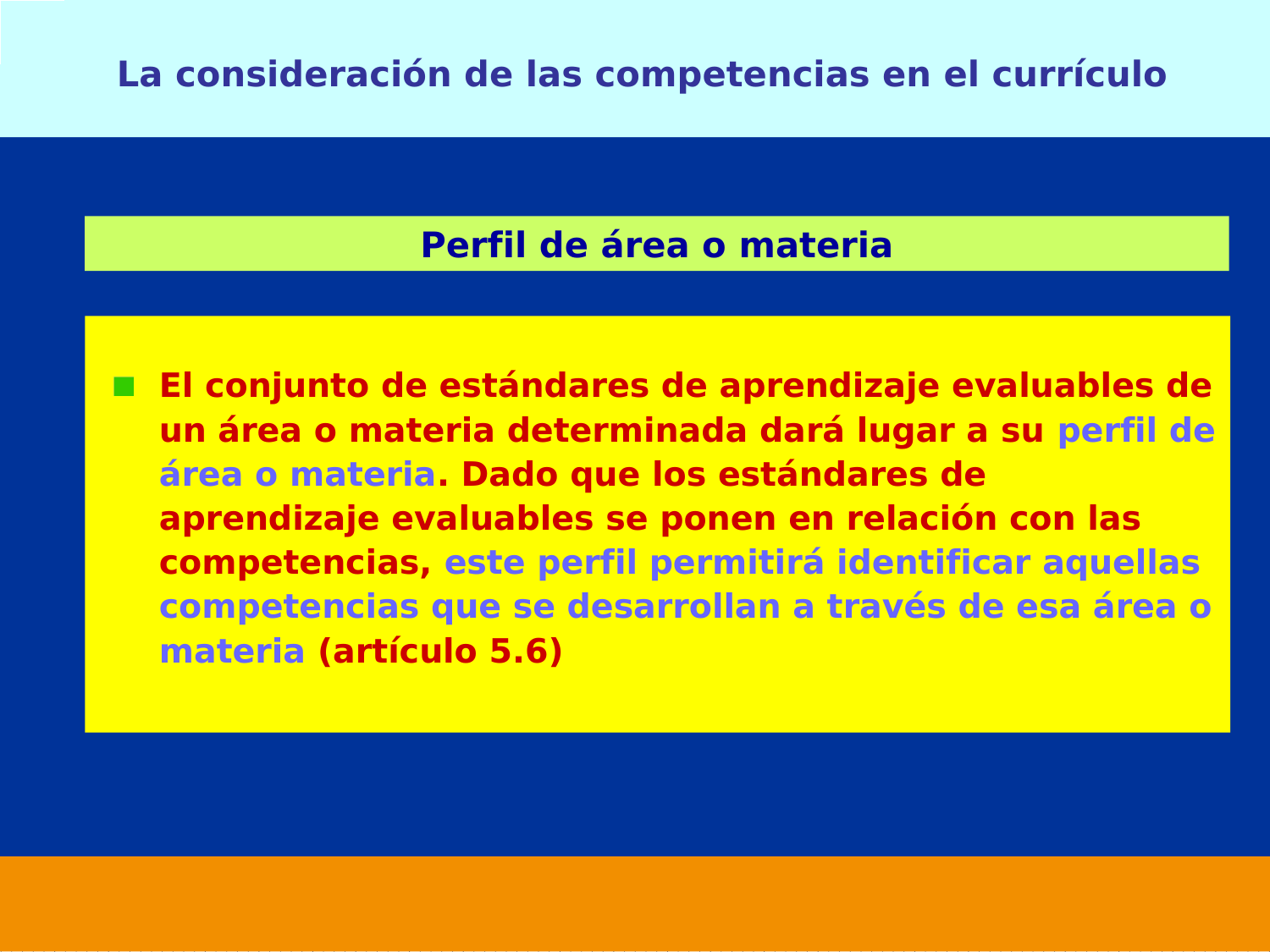

La consideración de las competencias en el currículo

Perfil de área o materia

El conjunto de estándares de aprendizaje evaluables de un área o materia determinada dará lugar a su perfil de área o materia. Dado que los estándares de aprendizaje evaluables se ponen en relación con las competencias, este perfil permitirá identificar aquellas competencias que se desarrollan a través de esa área o materia (artículo 5.6)